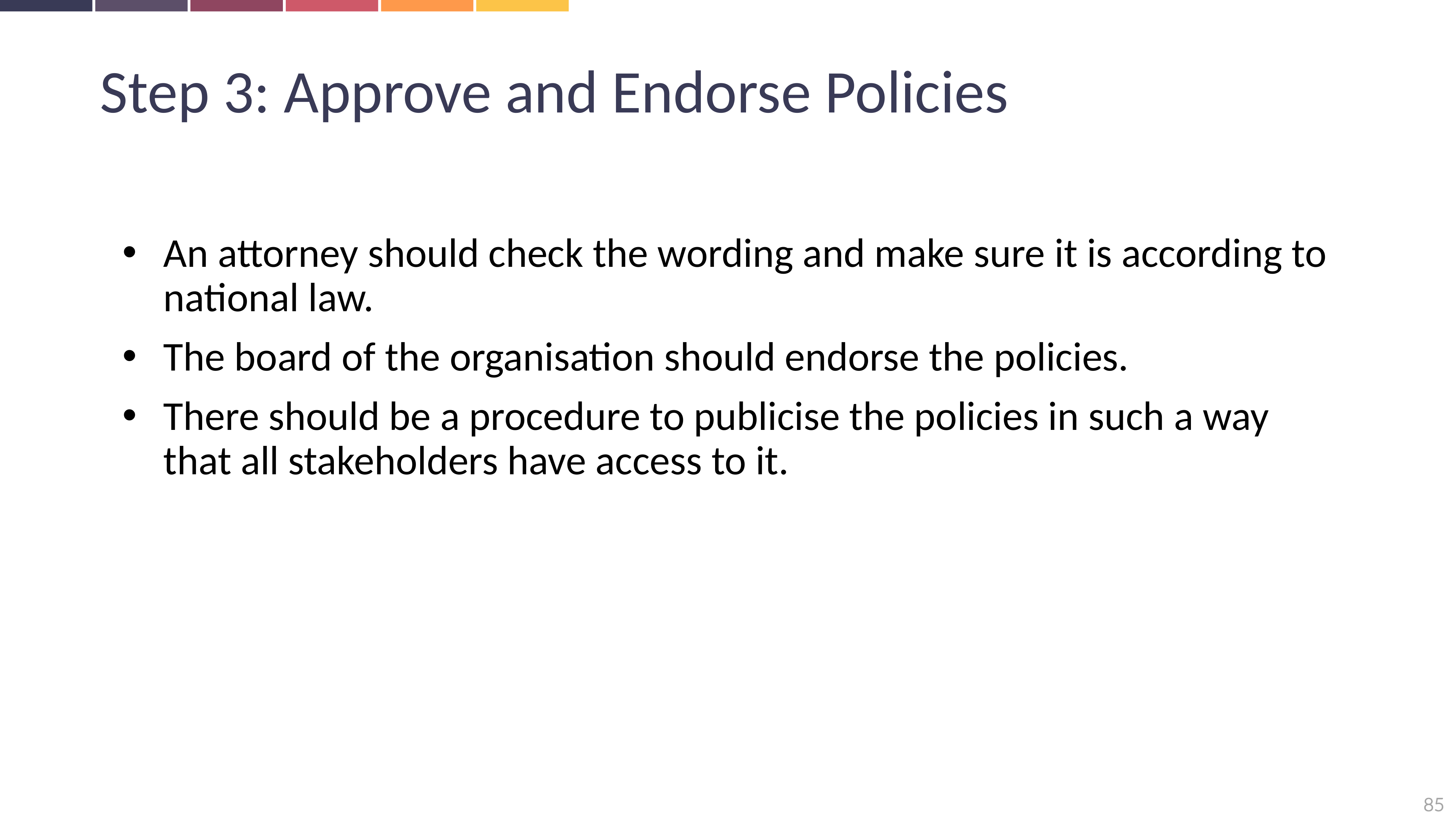

Step 3: Approve and Endorse Policies
An attorney should check the wording and make sure it is according to national law.
The board of the organisation should endorse the policies.
There should be a procedure to publicise the policies in such a way that all stakeholders have access to it.